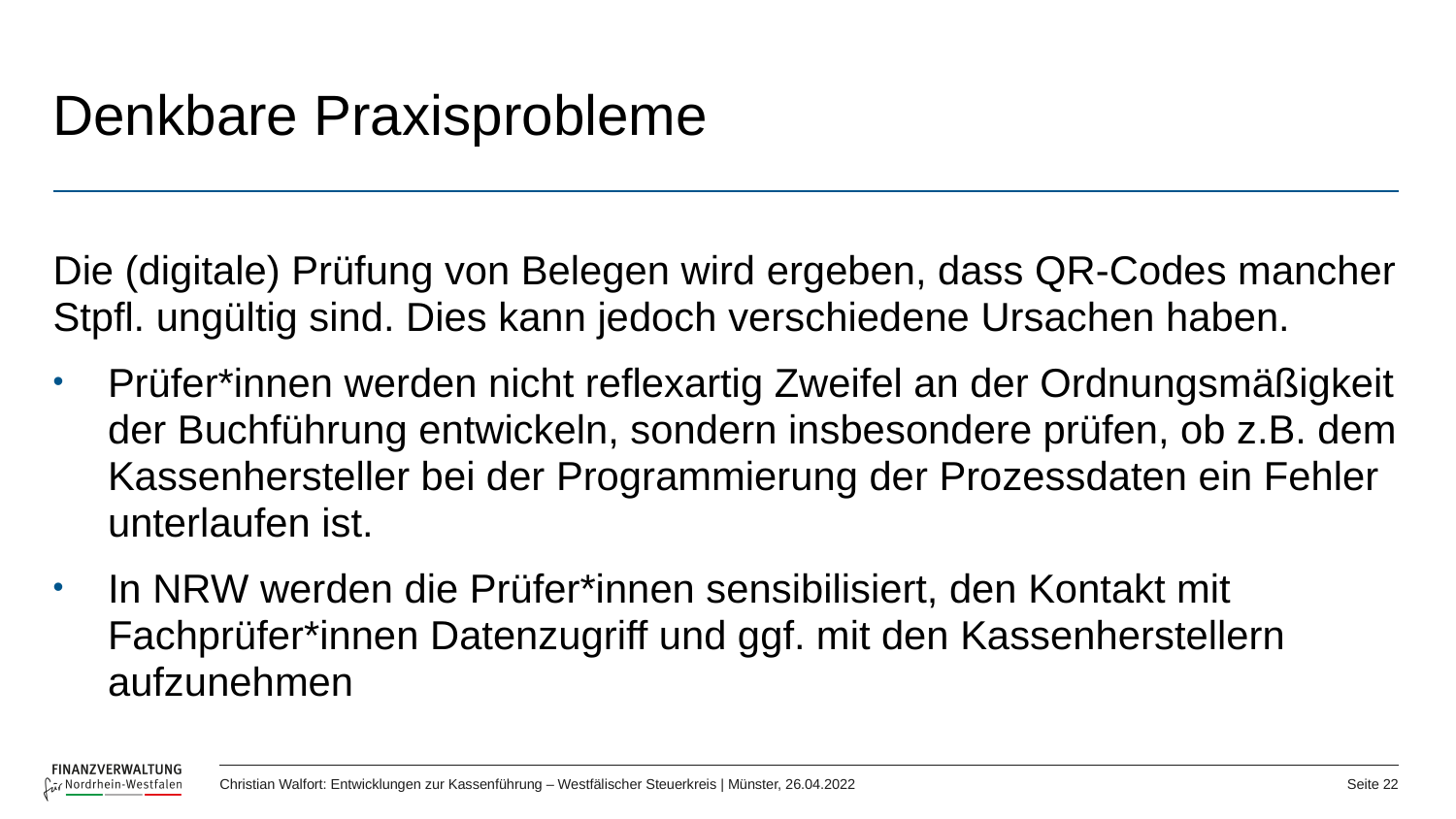

# Denkbare Praxisprobleme
Die (digitale) Prüfung von Belegen wird ergeben, dass QR-Codes mancher Stpfl. ungültig sind. Dies kann jedoch verschiedene Ursachen haben.
Prüfer*innen werden nicht reflexartig Zweifel an der Ordnungsmäßigkeit der Buchführung entwickeln, sondern insbesondere prüfen, ob z.B. dem Kassenhersteller bei der Programmierung der Prozessdaten ein Fehler unterlaufen ist.
In NRW werden die Prüfer*innen sensibilisiert, den Kontakt mit Fachprüfer*innen Datenzugriff und ggf. mit den Kassenherstellern aufzunehmen